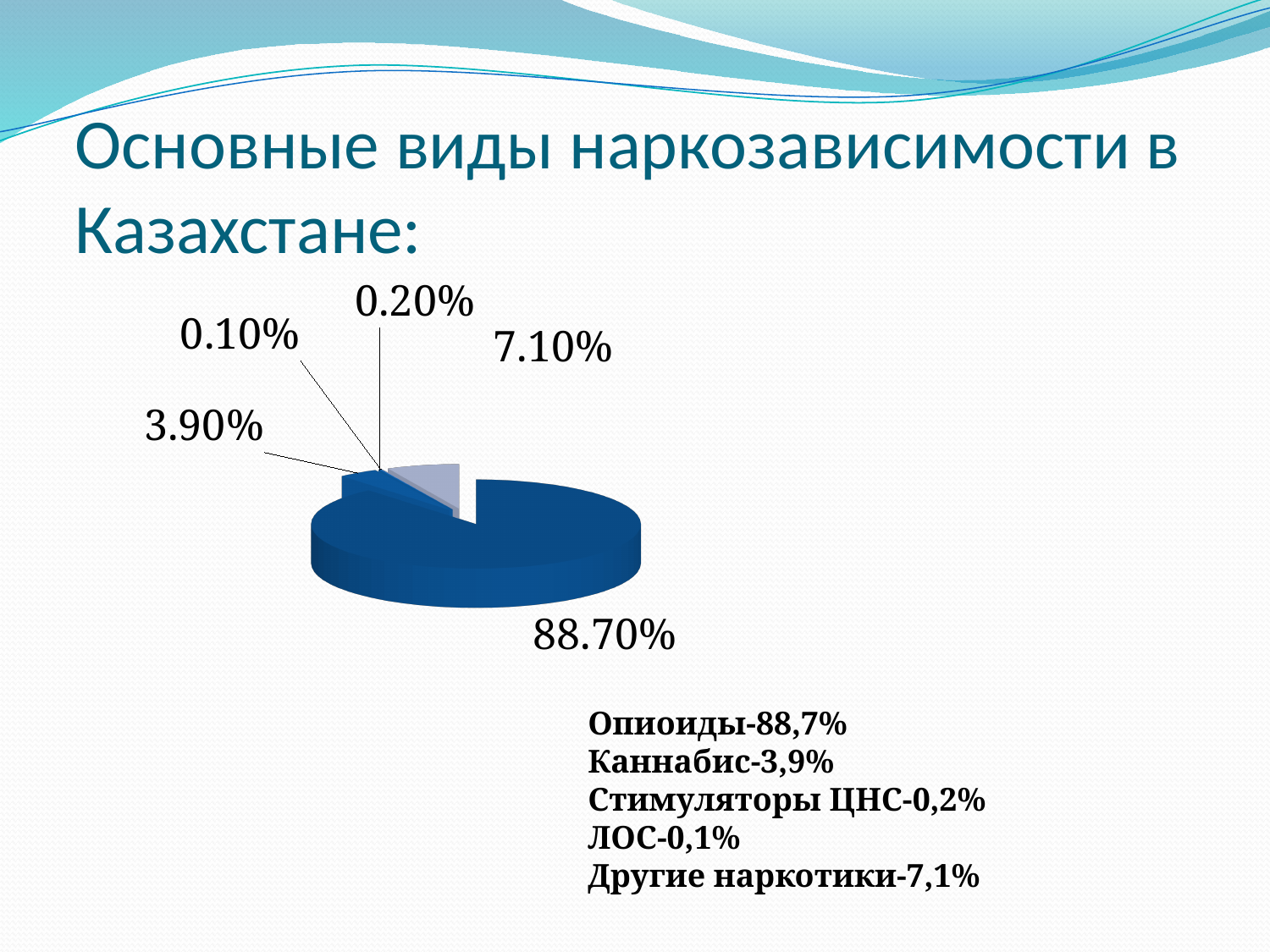

# Основные виды наркозависимости в Казахстане:

[unsupported chart]

Опиоиды-88,7%
Каннабис-3,9%
Стимуляторы ЦНС-0,2%
ЛОС-0,1%
Другие наркотики-7,1%